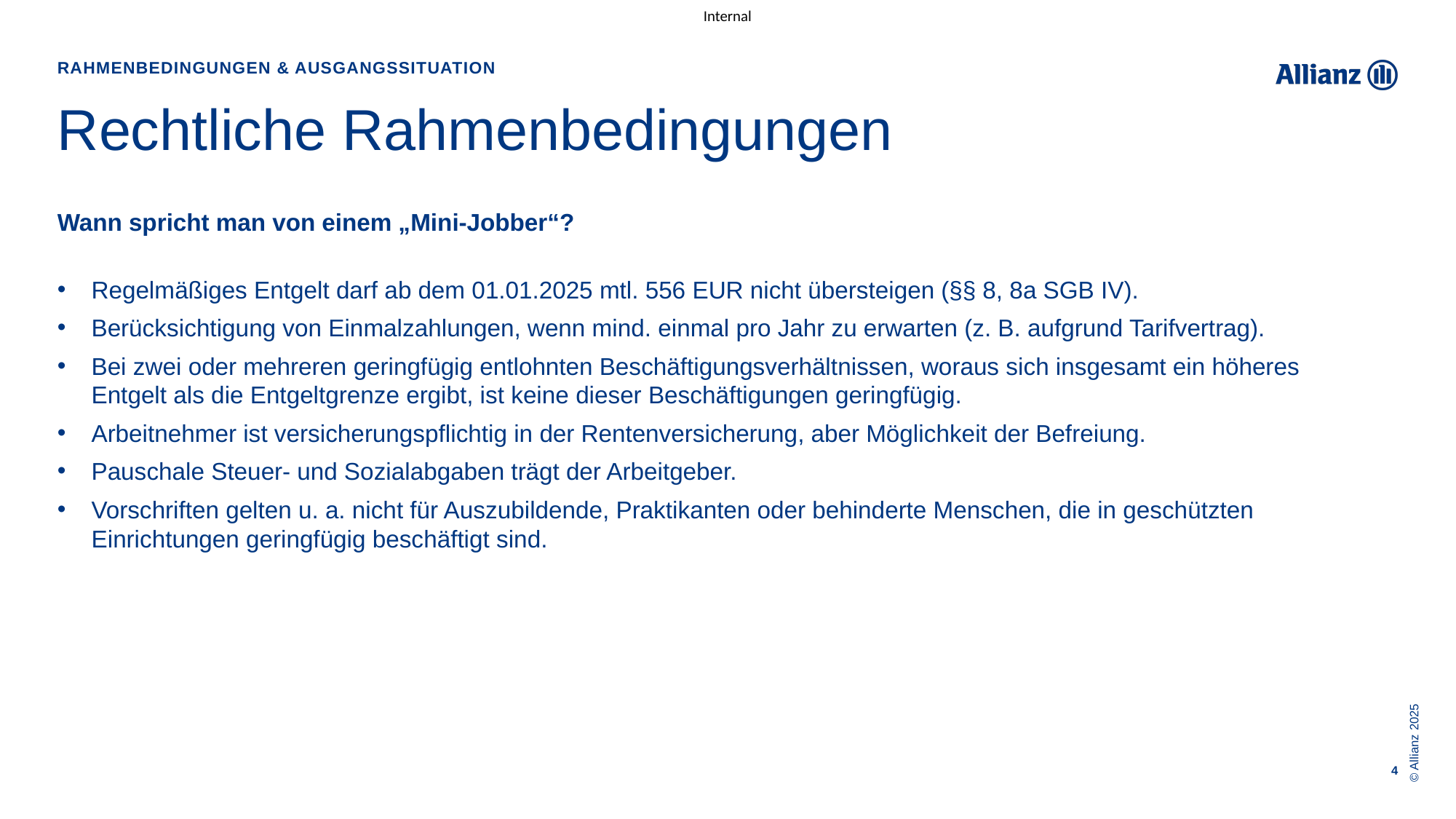

Rahmenbedingungen & Ausgangssituation
# Rechtliche Rahmenbedingungen
Wann spricht man von einem „Mini-Jobber“?
Regelmäßiges Entgelt darf ab dem 01.01.2025 mtl. 556 EUR nicht übersteigen (§§ 8, 8a SGB IV).
Berücksichtigung von Einmalzahlungen, wenn mind. einmal pro Jahr zu erwarten (z. B. aufgrund Tarifvertrag).
Bei zwei oder mehreren geringfügig entlohnten Beschäftigungsverhältnissen, woraus sich insgesamt ein höheres Entgelt als die Entgeltgrenze ergibt, ist keine dieser Beschäftigungen geringfügig.
Arbeitnehmer ist versicherungspflichtig in der Rentenversicherung, aber Möglichkeit der Befreiung.
Pauschale Steuer- und Sozialabgaben trägt der Arbeitgeber.
Vorschriften gelten u. a. nicht für Auszubildende, Praktikanten oder behinderte Menschen, die in geschützten Einrichtungen geringfügig beschäftigt sind.
© Allianz 2025
4